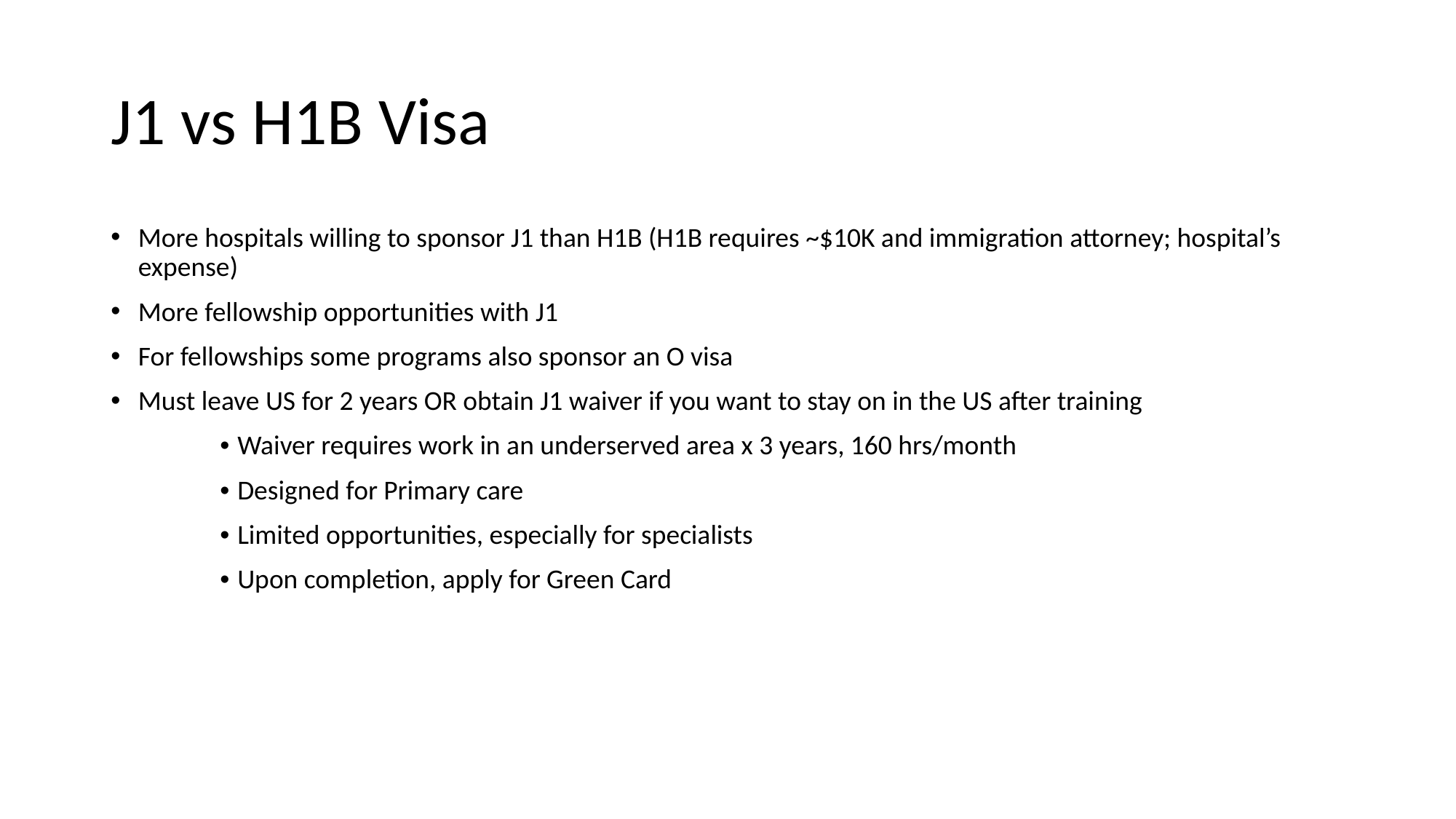

# J1 vs H1B Visa
More hospitals willing to sponsor J1 than H1B (H1B requires ~$10K and immigration attorney; hospital’s expense)
More fellowship opportunities with J1
For fellowships some programs also sponsor an O visa
Must leave US for 2 years OR obtain J1 waiver if you want to stay on in the US after training
	• Waiver requires work in an underserved area x 3 years, 160 hrs/month
	• Designed for Primary care
	• Limited opportunities, especially for specialists
	• Upon completion, apply for Green Card